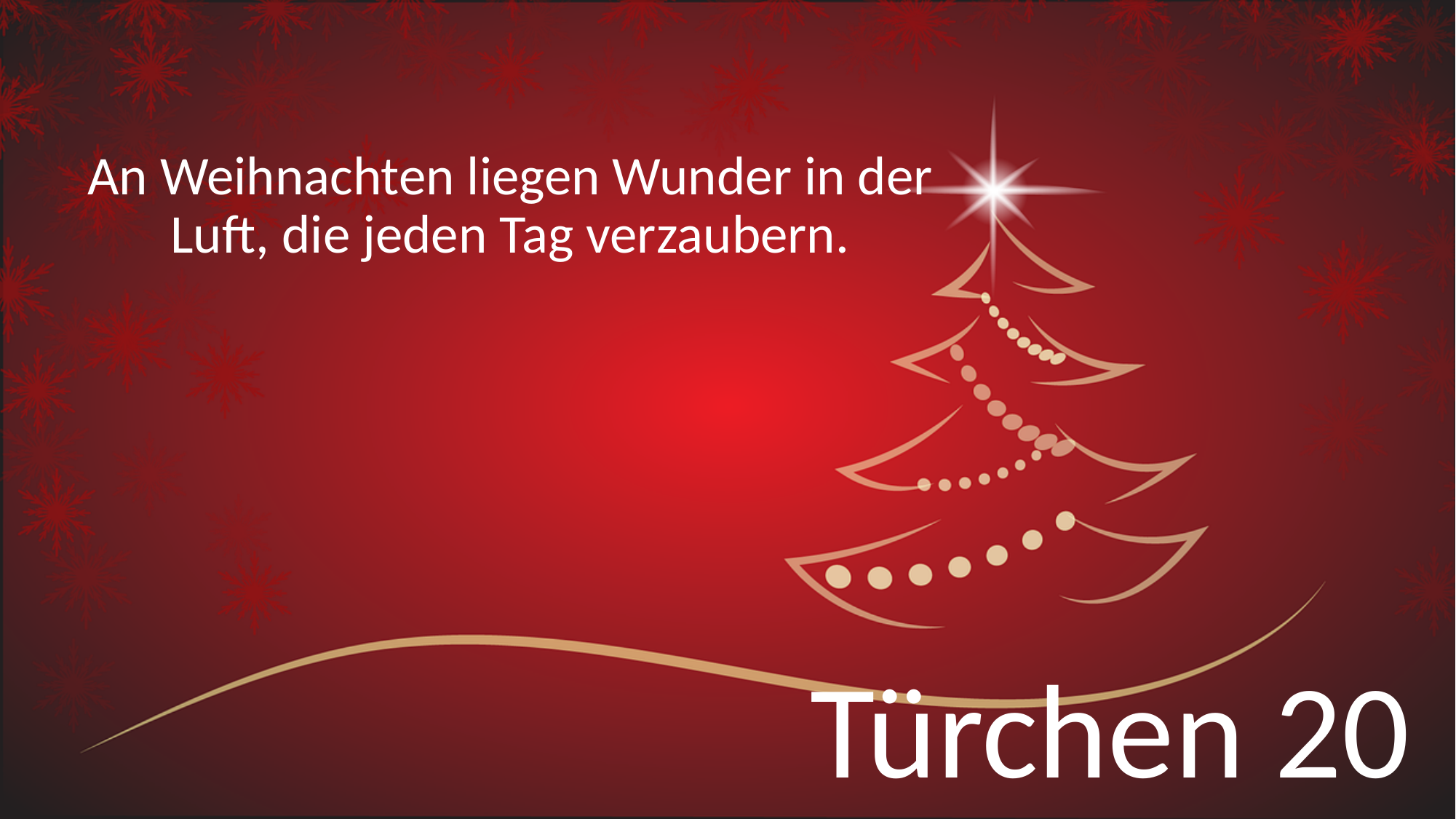

# An Weihnachten liegen Wunder in der Luft, die jeden Tag verzaubern.

Türchen 20